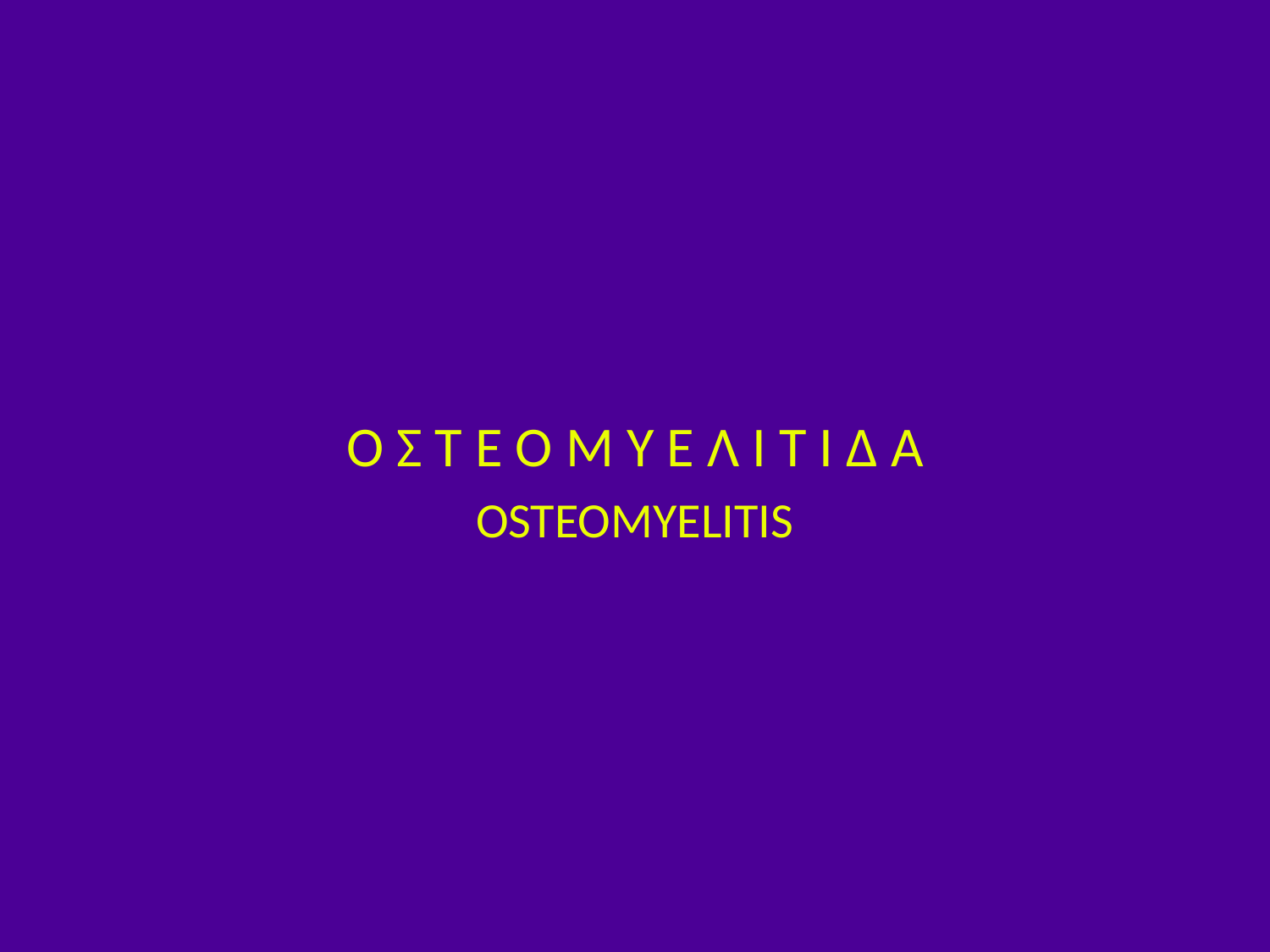

#

Ο Σ Τ Ε Ο Μ Υ Ε Λ Ι Τ Ι Δ Α
OSTEOMYELITIS